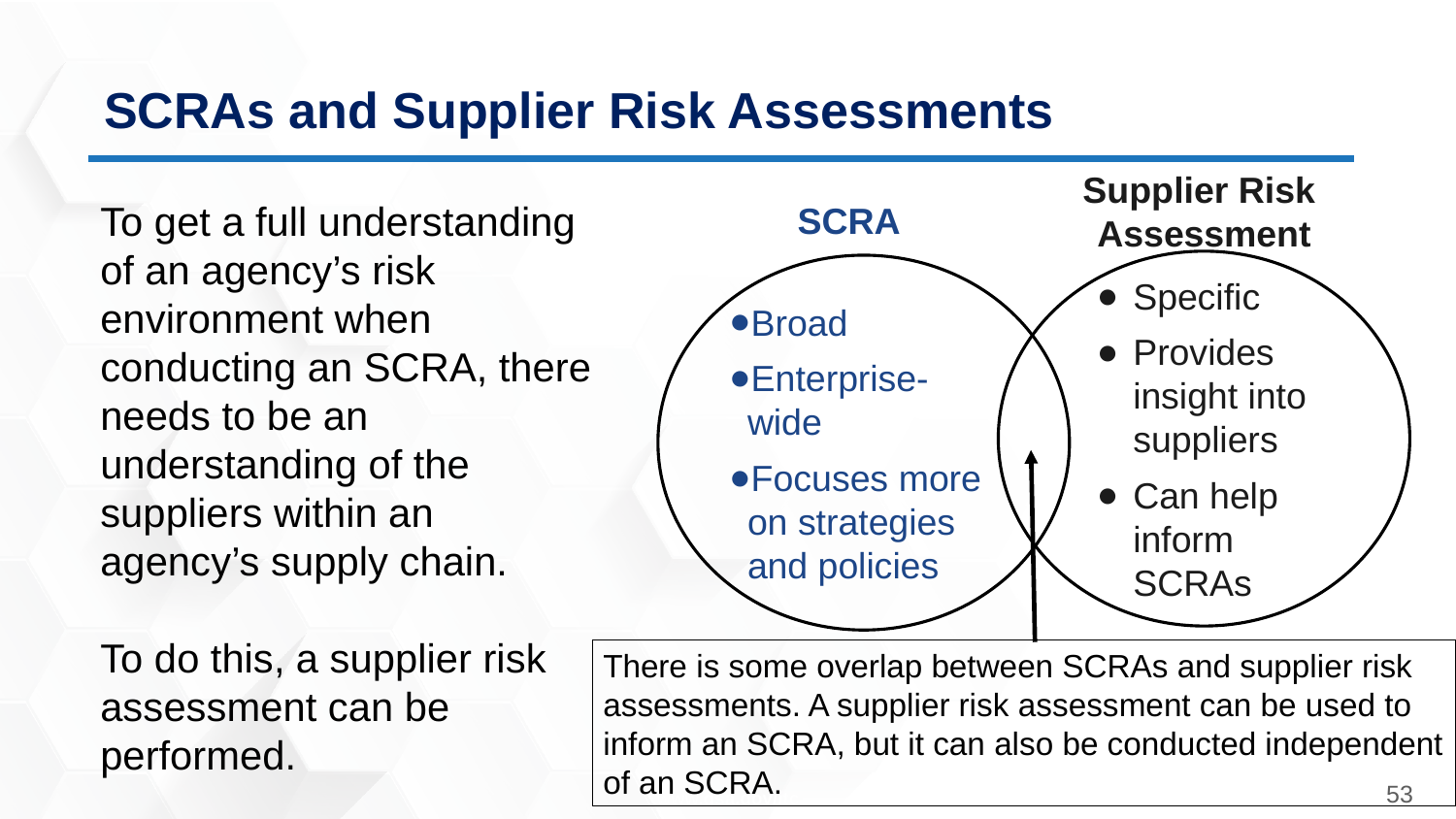

SCRAs and Supplier Risk Assessments
Supplier Risk
Assessment
To get a full understanding of an agency’s risk environment when conducting an SCRA, there needs to be an understanding of the suppliers within an agency’s supply chain.

To do this, a supplier risk assessment can be performed.
SCRA
Specific
Provides insight into suppliers
Can help inform SCRAs
Broad
Enterprise-wide
Focuses more on strategies and policies
There is some overlap between SCRAs and supplier risk assessments. A supplier risk assessment can be used to inform an SCRA, but it can also be conducted independent of an SCRA.